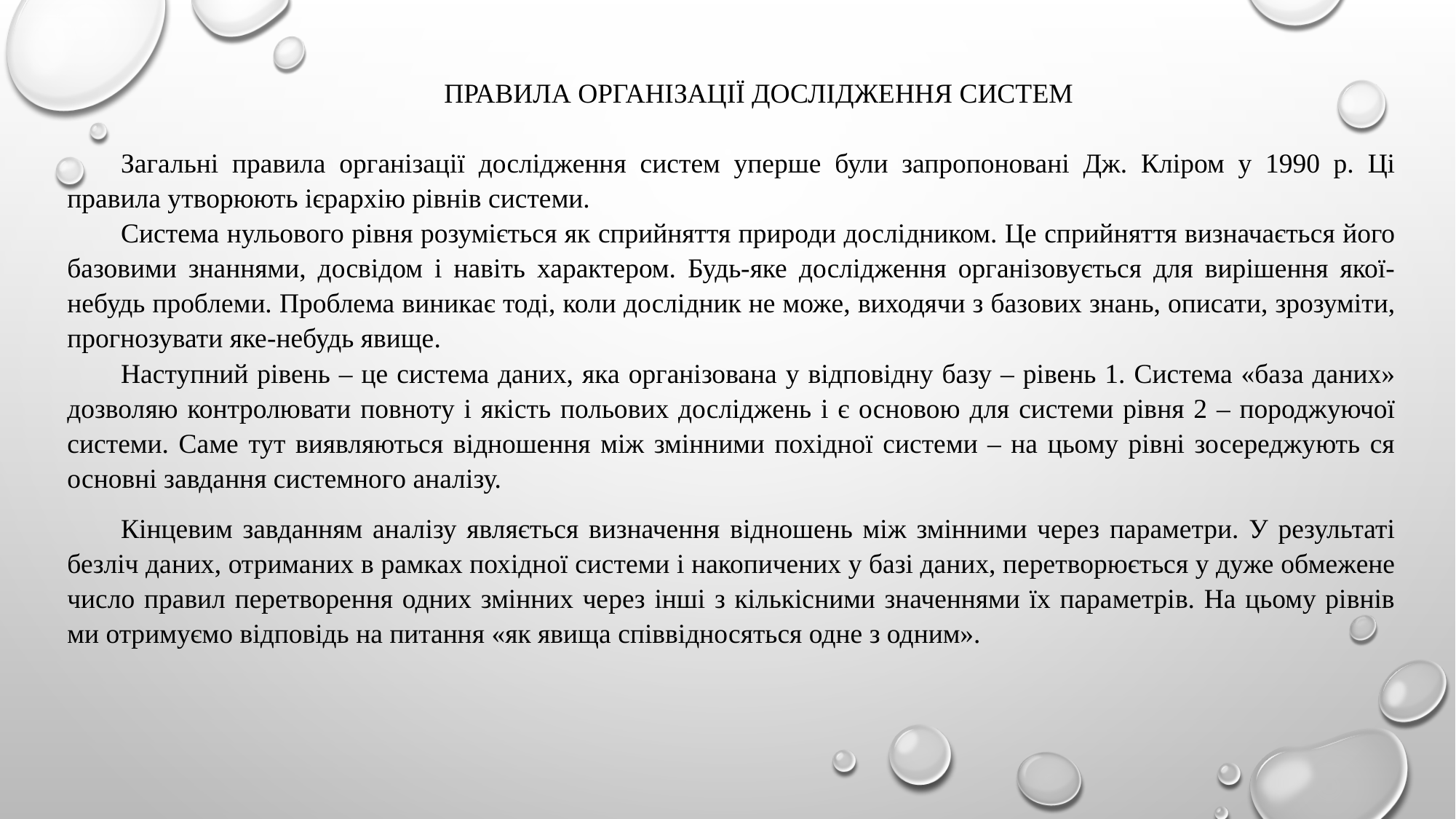

ПРАВИЛА ОРГАНІЗАЦІЇ ДОСЛІДЖЕННЯ СИСТЕМ

Загальні правила організації дослідження систем уперше були запропоновані Дж. Кліром у 1990 р. Ці правила утворюють ієрархію рівнів системи.
Система нульового рівня розуміється як сприйняття природи дослідником. Це сприйняття визначається його базовими знаннями, досвідом і навіть характером. Будь-яке дослідження організовується для вирішення якої-небудь проблеми. Проблема виникає тоді, коли дослідник не може, виходячи з базових знань, описати, зрозуміти, прогнозувати яке-небудь явище.
Наступний рівень – це система даних, яка організована у відповідну базу – рівень 1. Система «база даних» дозволяю контролювати повноту і якість польових досліджень і є основою для системи рівня 2 – породжуючої системи. Саме тут виявляються відношення між змінними похідної системи – на цьому рівні зосереджують ся основні завдання системного аналізу.
Кінцевим завданням аналізу являється визначення відношень між змінними через параметри. У результаті безліч даних, отриманих в рамках похідної системи і накопичених у базі даних, перетворюється у дуже обмежене число правил перетворення одних змінних через інші з кількісними значеннями їх параметрів. На цьому рівнів ми отримуємо відповідь на питання «як явища співвідносяться одне з одним».